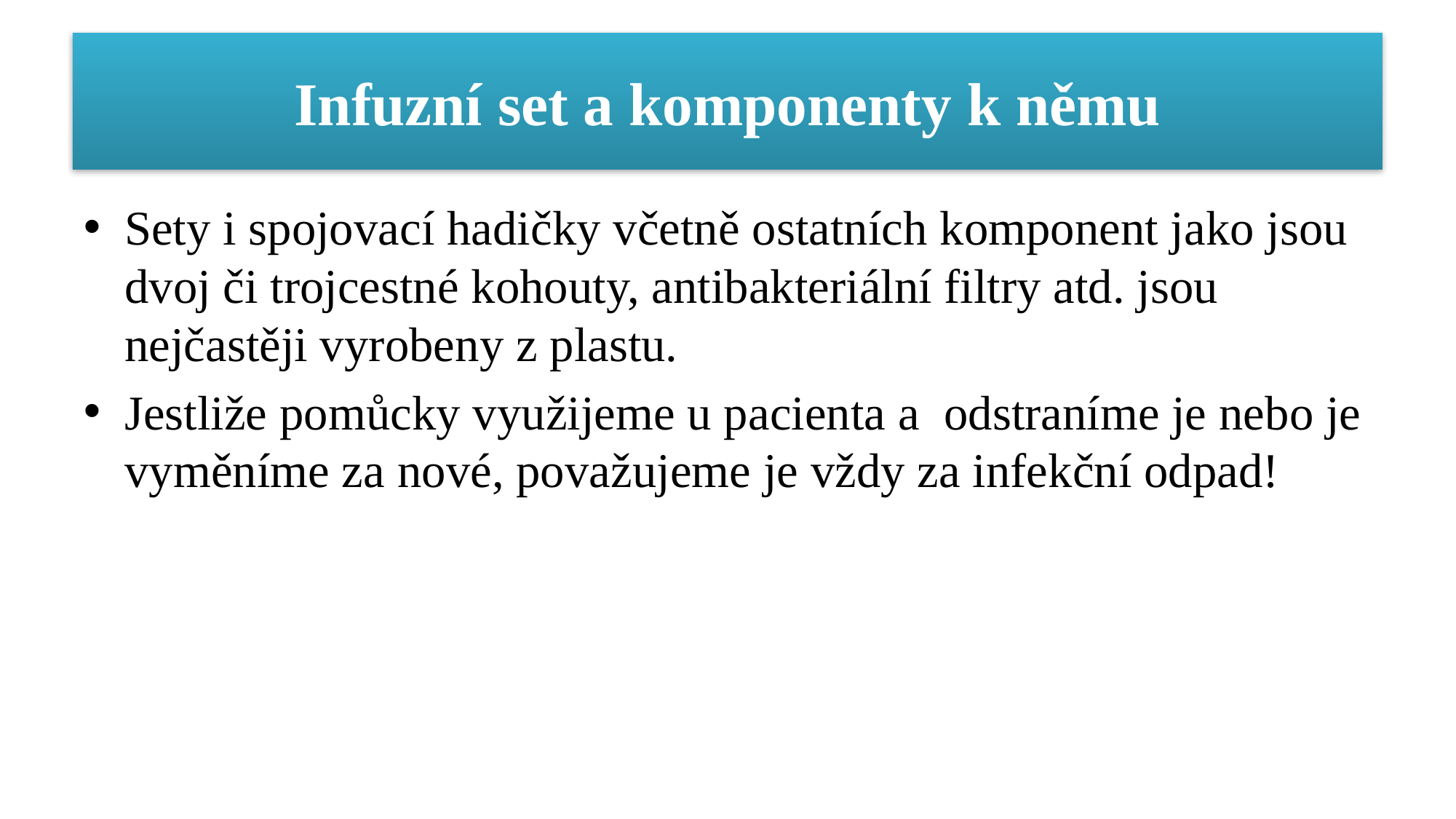

# Infuzní set a komponenty k němu
Sety i spojovací hadičky včetně ostatních komponent jako jsou dvoj či trojcestné kohouty, antibakteriální filtry atd. jsou nejčastěji vyrobeny z plastu.
Jestliže pomůcky využijeme u pacienta a  odstraníme je nebo je vyměníme za nové, považujeme je vždy za infekční odpad!